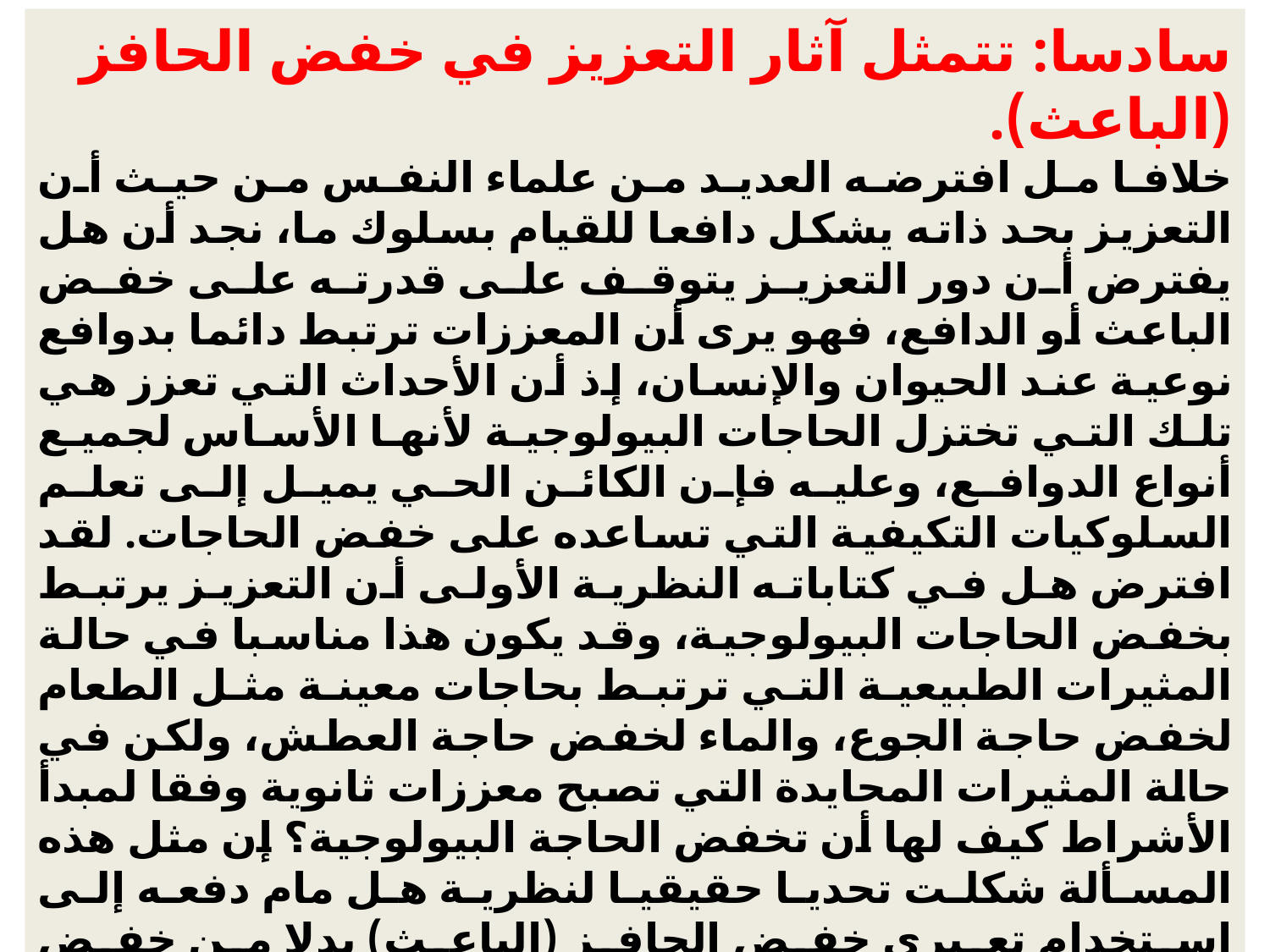

سادسا: تتمثل آثار التعزيز في خفض الحافز (الباعث).
خلافا مل افترضه العديد من علماء النفس من حيث أن التعزيز بحد ذاته يشكل دافعا للقيام بسلوك ما، نجد أن هل يفترض أن دور التعزيز يتوقف على قدرته على خفض الباعث أو الدافع، فهو يرى أن المعززات ترتبط دائما بدوافع نوعية عند الحيوان والإنسان، إذ أن الأحداث التي تعزز هي تلك التي تختزل الحاجات البيولوجية لأنها الأساس لجميع أنواع الدوافع، وعليه فإن الكائن الحي يميل إلى تعلم السلوكيات التكيفية التي تساعده على خفض الحاجات. لقد افترض هل في كتاباته النظرية الأولى أن التعزيز يرتبط بخفض الحاجات البيولوجية، وقد يكون هذا مناسبا في حالة المثيرات الطبيعية التي ترتبط بحاجات معينة مثل الطعام لخفض حاجة الجوع، والماء لخفض حاجة العطش، ولكن في حالة المثيرات المحايدة التي تصبح معززات ثانوية وفقا لمبدأ الأشراط كيف لها أن تخفض الحاجة البيولوجية؟ إن مثل هذه المسألة شكلت تحديا حقيقيا لنظرية هل مام دفعه إلى استخدام تعبري خفض الحافز (الباعث) بدلا من خفض الحاجة، فالحافز أو المثير الحافز هو بمثابة متغيرات توسطية ترتبط إلى درجة كبرية بالعمليات التي تنتج الحاجات البيولوجية، ويمكن خفض مثل هذا المثير الحافز في وقت يسبق خفض الحاجة الفعل.ي